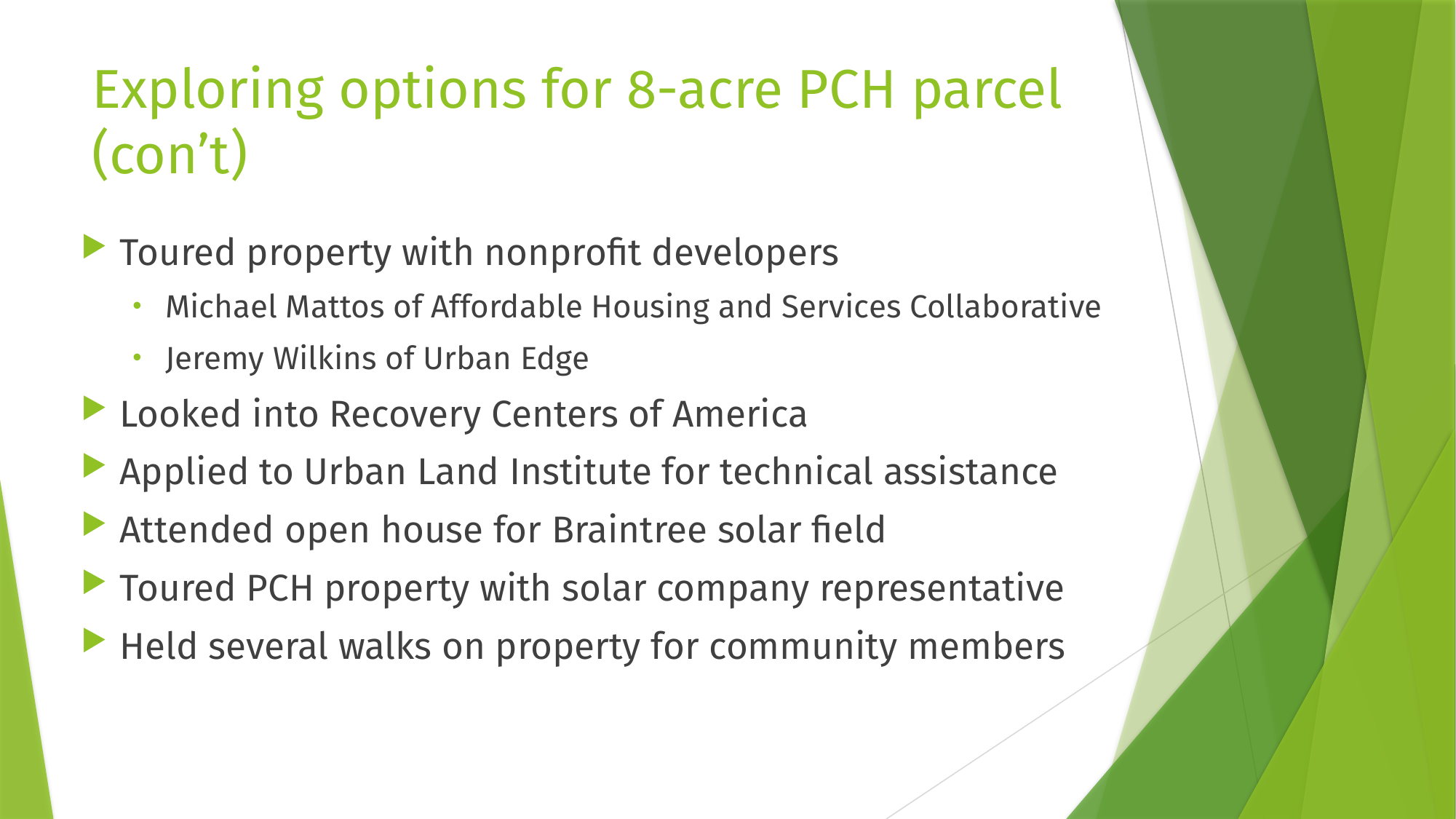

# Exploring options for 8-acre PCH parcel (con’t)
Toured property with nonprofit developers
Michael Mattos of Affordable Housing and Services Collaborative
Jeremy Wilkins of Urban Edge
Looked into Recovery Centers of America
Applied to Urban Land Institute for technical assistance
Attended open house for Braintree solar field
Toured PCH property with solar company representative
Held several walks on property for community members